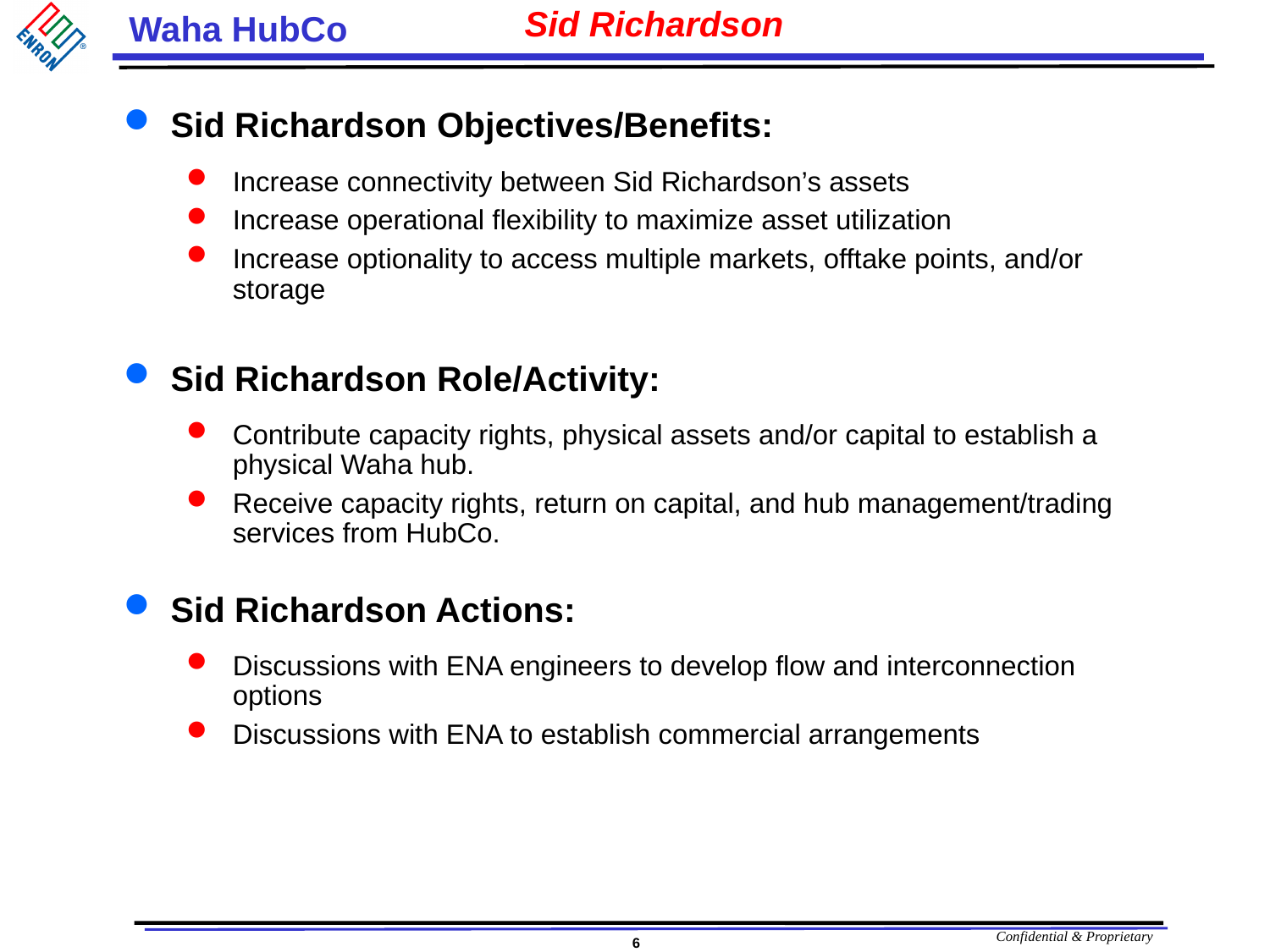

Sid Richardson
# Sid Richardson Objectives/Benefits:
Increase connectivity between Sid Richardson’s assets
Increase operational flexibility to maximize asset utilization
Increase optionality to access multiple markets, offtake points, and/or storage

Sid Richardson Role/Activity:
Contribute capacity rights, physical assets and/or capital to establish a physical Waha hub.
Receive capacity rights, return on capital, and hub management/trading services from HubCo.

Sid Richardson Actions:
Discussions with ENA engineers to develop flow and interconnection options
Discussions with ENA to establish commercial arrangements